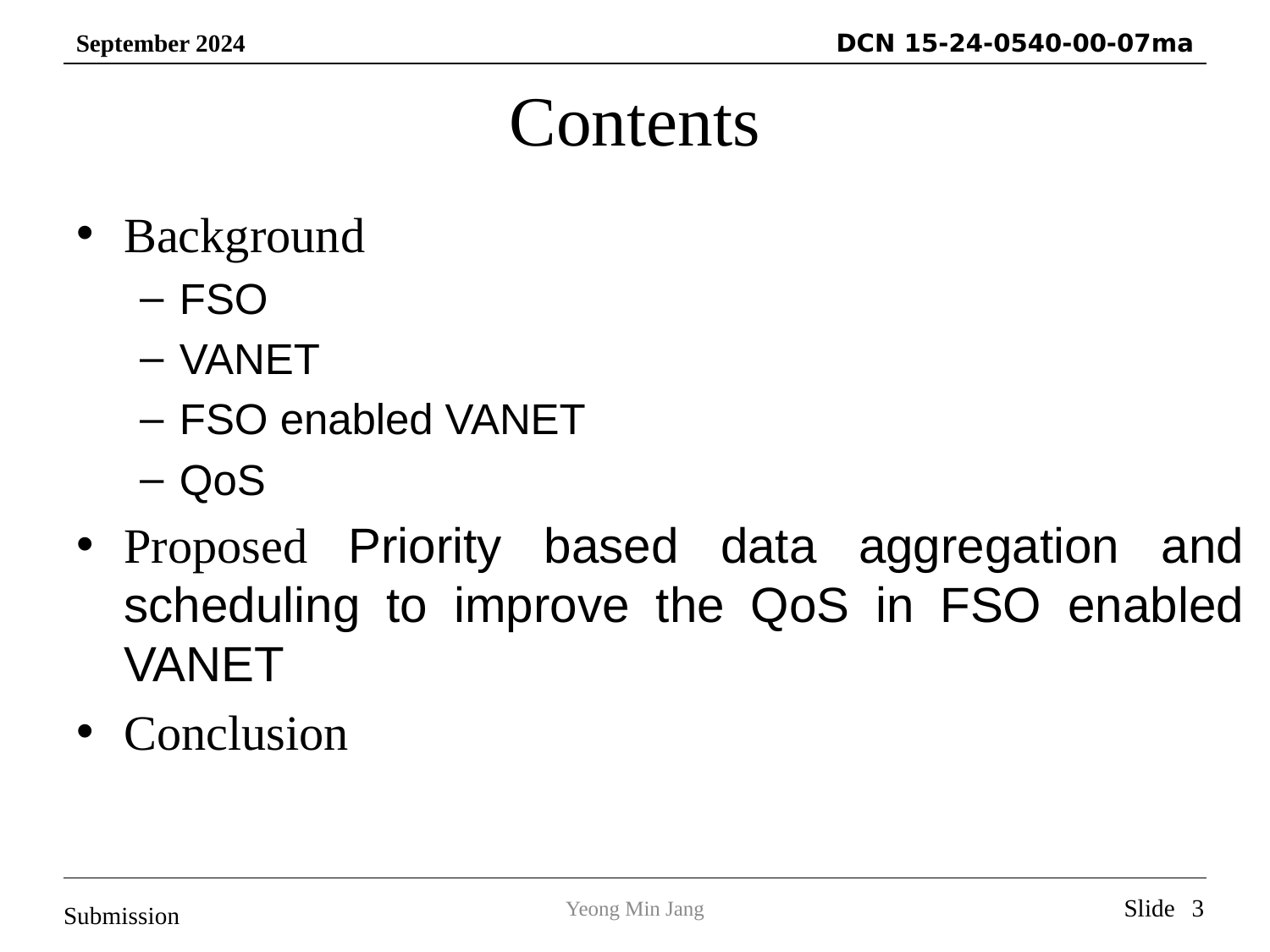

# Contents
Background
FSO
VANET
FSO enabled VANET
QoS
Proposed Priority based data aggregation and scheduling to improve the QoS in FSO enabled VANET
Conclusion